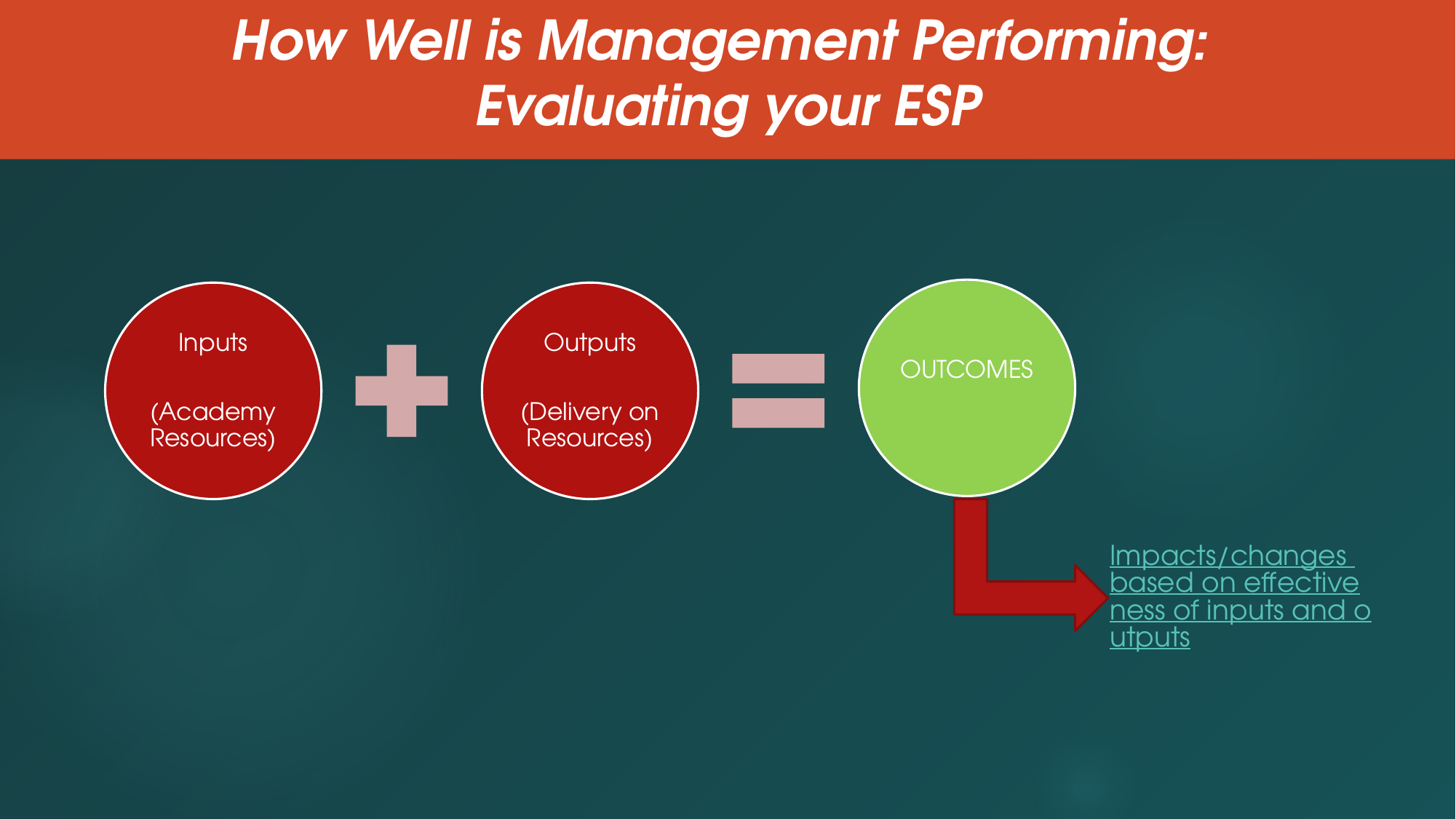

How Well is Management Performing:  Evaluating your ESP

OUTCOMES

Inputs

(Academy Resources)
Outputs

(Delivery on Resources)

Impacts/changes based on effectiveness of inputs and outputs